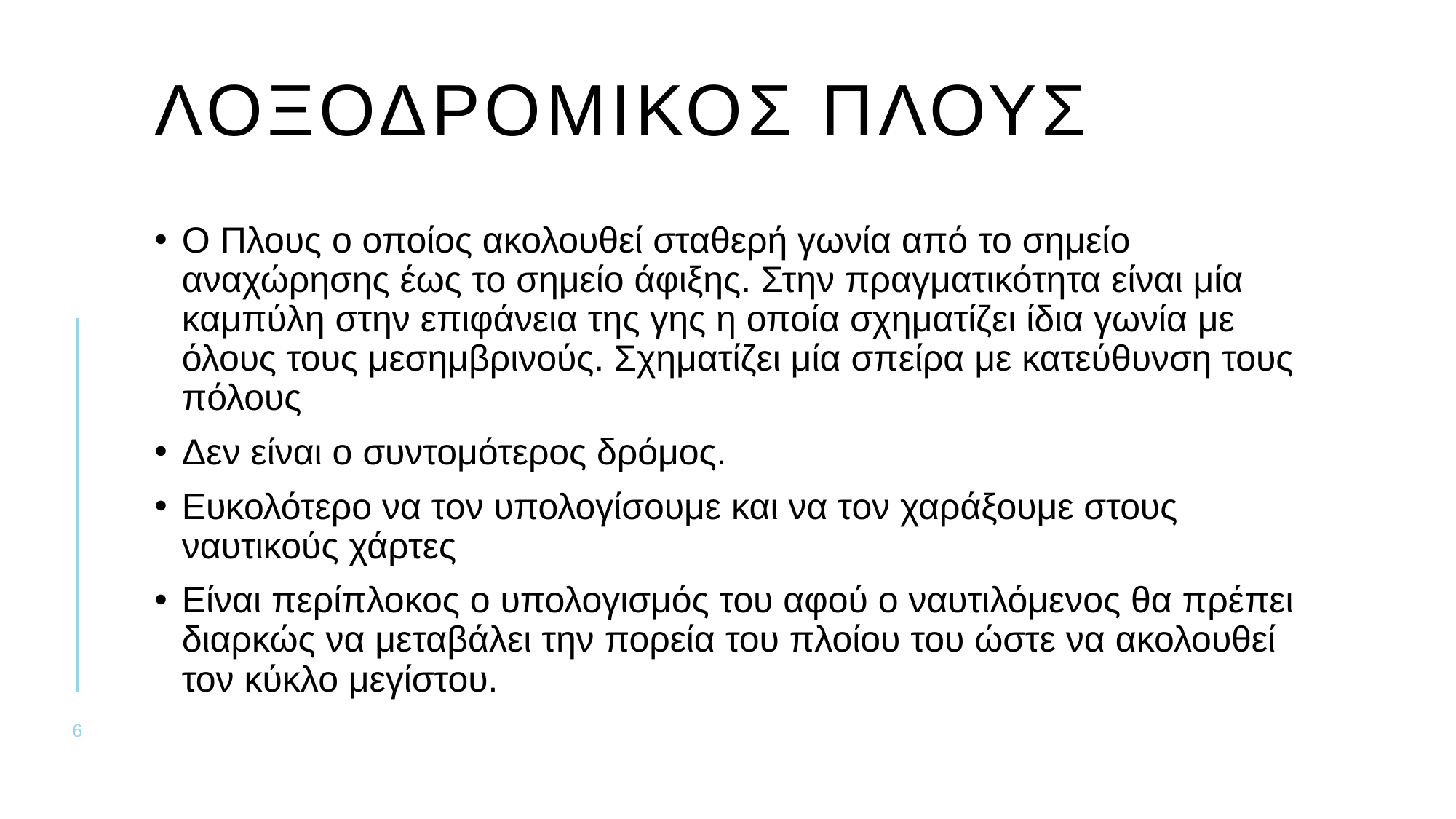

# λοξοδρομικοσ πλουσ
Ο Πλους ο οποίος ακολουθεί σταθερή γωνία από το σημείο αναχώρησης έως το σημείο άφιξης. Στην πραγματικότητα είναι μία καμπύλη στην επιφάνεια της γης η οποία σχηματίζει ίδια γωνία με όλους τους μεσημβρινούς. Σχηματίζει μία σπείρα με κατεύθυνση τους πόλους
Δεν είναι ο συντομότερος δρόμος.
Ευκολότερο να τον υπολογίσουμε και να τον χαράξουμε στους ναυτικούς χάρτες
Είναι περίπλοκος ο υπολογισμός του αφού ο ναυτιλόμενος θα πρέπει διαρκώς να μεταβάλει την πορεία του πλοίου του ώστε να ακολουθεί τον κύκλο μεγίστου.
6